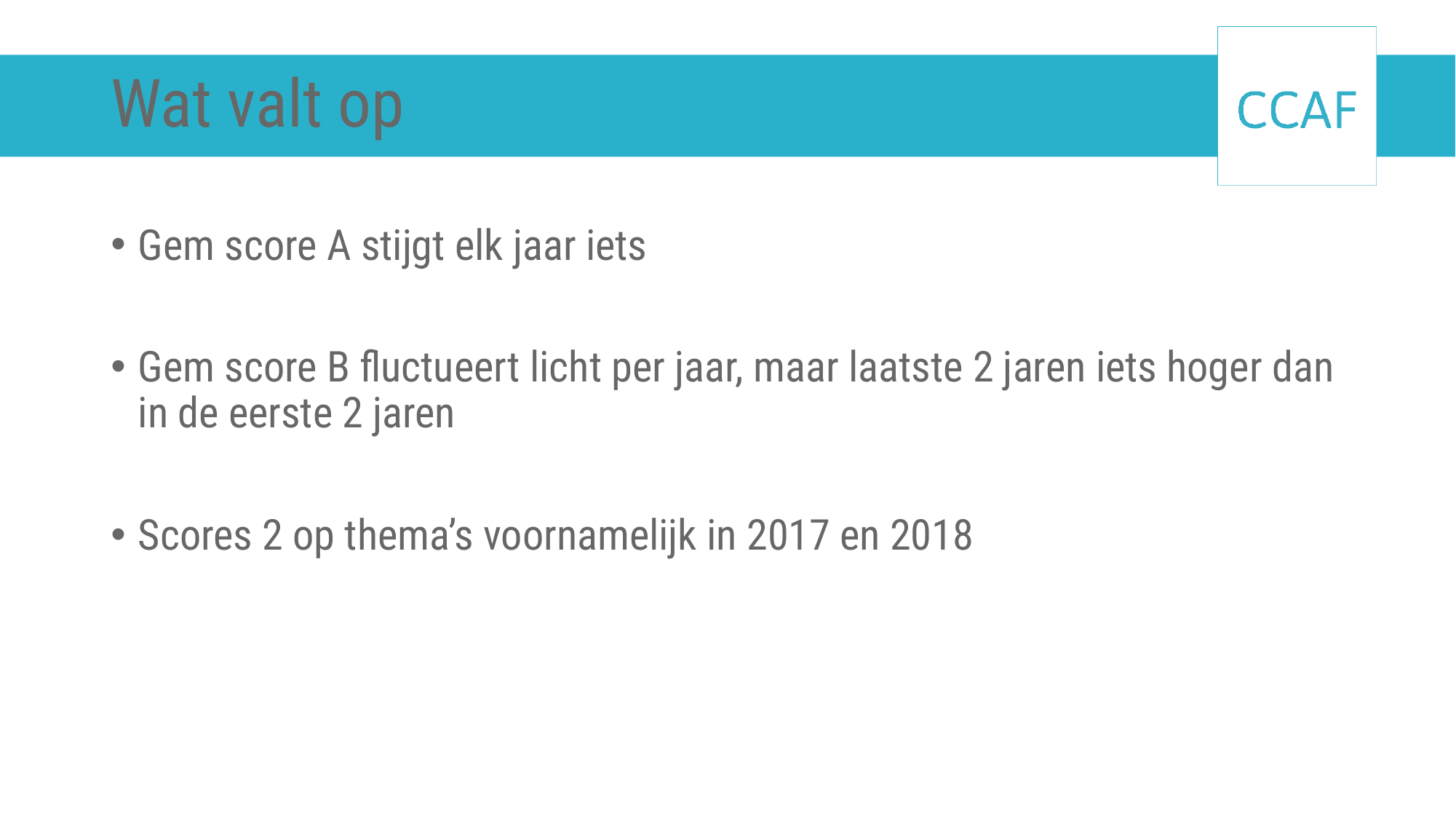

# Wat valt op
Gem score A stijgt elk jaar iets

Gem score B fluctueert licht per jaar, maar laatste 2 jaren iets hoger dan in de eerste 2 jaren

Scores 2 op thema’s voornamelijk in 2017 en 2018